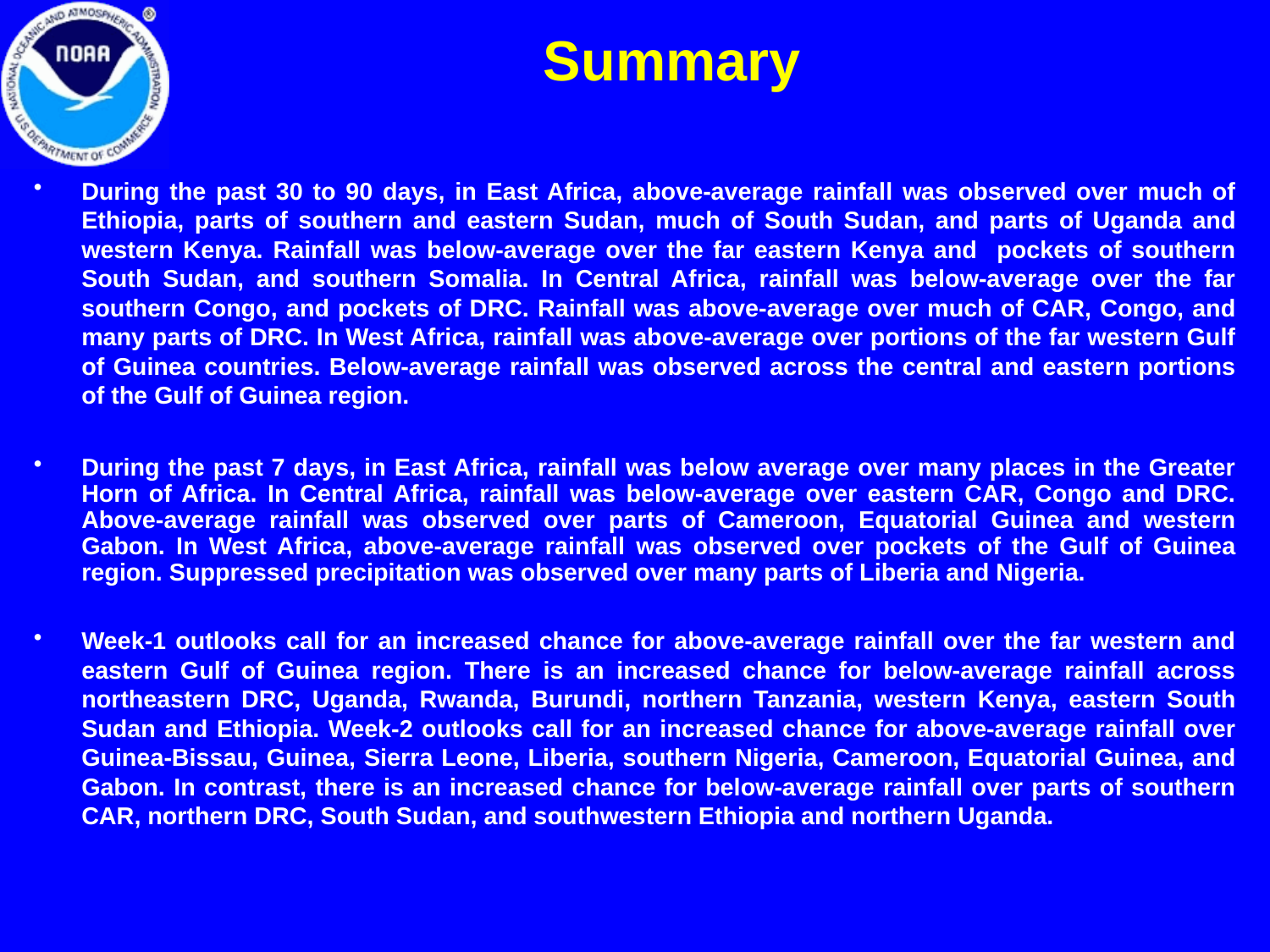

Summary
During the past 30 to 90 days, in East Africa, above-average rainfall was observed over much of Ethiopia, parts of southern and eastern Sudan, much of South Sudan, and parts of Uganda and western Kenya. Rainfall was below-average over the far eastern Kenya and  pockets of southern South Sudan, and southern Somalia. In Central Africa, rainfall was below-average over the far southern Congo, and pockets of DRC. Rainfall was above-average over much of CAR, Congo, and many parts of DRC. In West Africa, rainfall was above-average over portions of the far western Gulf of Guinea countries. Below-average rainfall was observed across the central and eastern portions of the Gulf of Guinea region.

During the past 7 days, in East Africa, rainfall was below average over many places in the Greater Horn of Africa. In Central Africa, rainfall was below-average over eastern CAR, Congo and DRC. Above-average rainfall was observed over parts of Cameroon, Equatorial Guinea and western Gabon. In West Africa, above-average rainfall was observed over pockets of the Gulf of Guinea region. Suppressed precipitation was observed over many parts of Liberia and Nigeria.

Week-1 outlooks call for an increased chance for above-average rainfall over the far western and eastern Gulf of Guinea region. There is an increased chance for below-average rainfall across northeastern DRC, Uganda, Rwanda, Burundi, northern Tanzania, western Kenya, eastern South Sudan and Ethiopia. Week-2 outlooks call for an increased chance for above-average rainfall over Guinea-Bissau, Guinea, Sierra Leone, Liberia, southern Nigeria, Cameroon, Equatorial Guinea, and Gabon. In contrast, there is an increased chance for below-average rainfall over parts of southern CAR, northern DRC, South Sudan, and southwestern Ethiopia and northern Uganda.